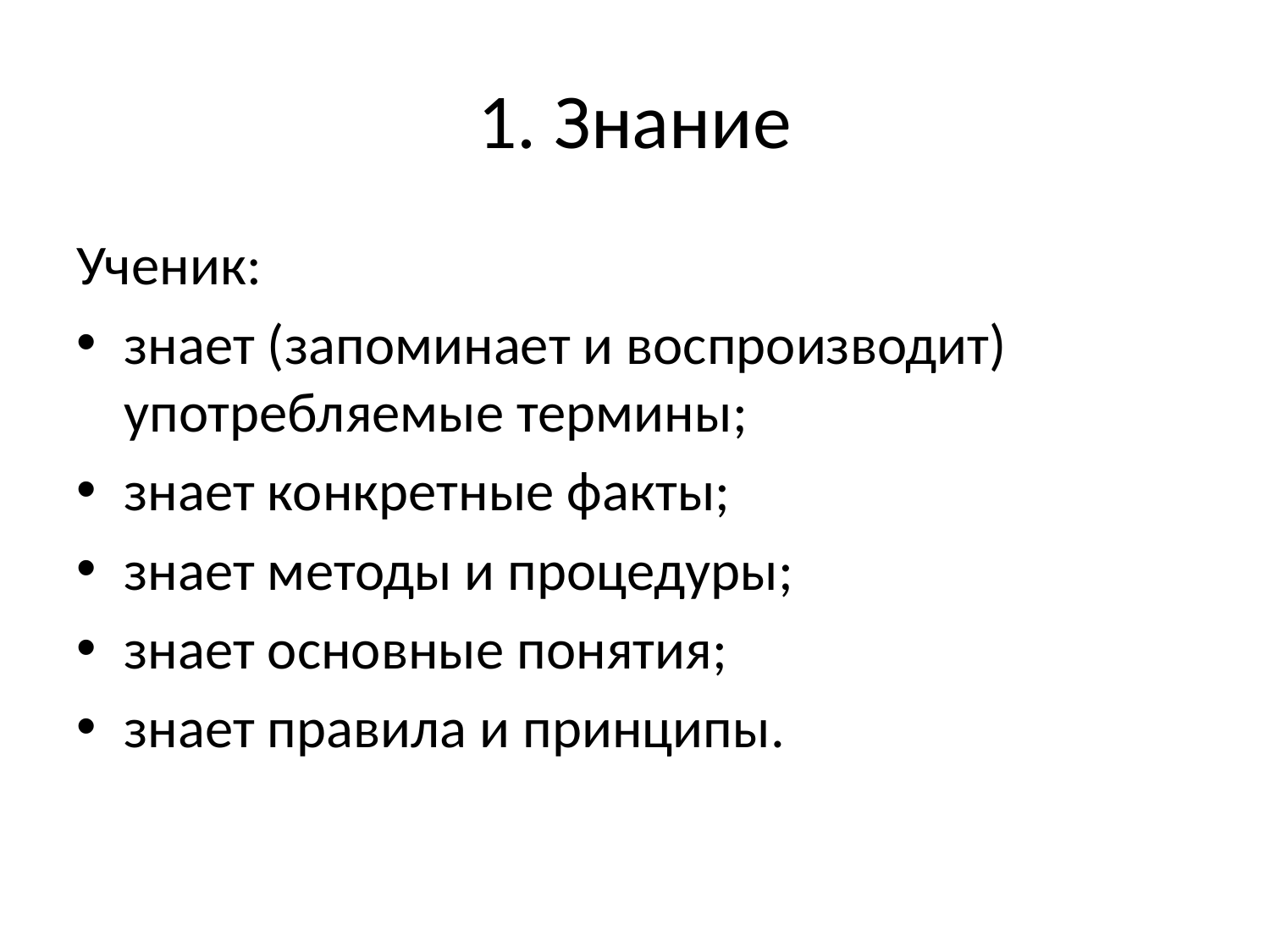

# 1. Знание
Ученик:
знает (запоминает и воспроизводит) употребляемые термины;
знает конкретные факты;
знает методы и процедуры;
знает основные понятия;
знает правила и принципы.